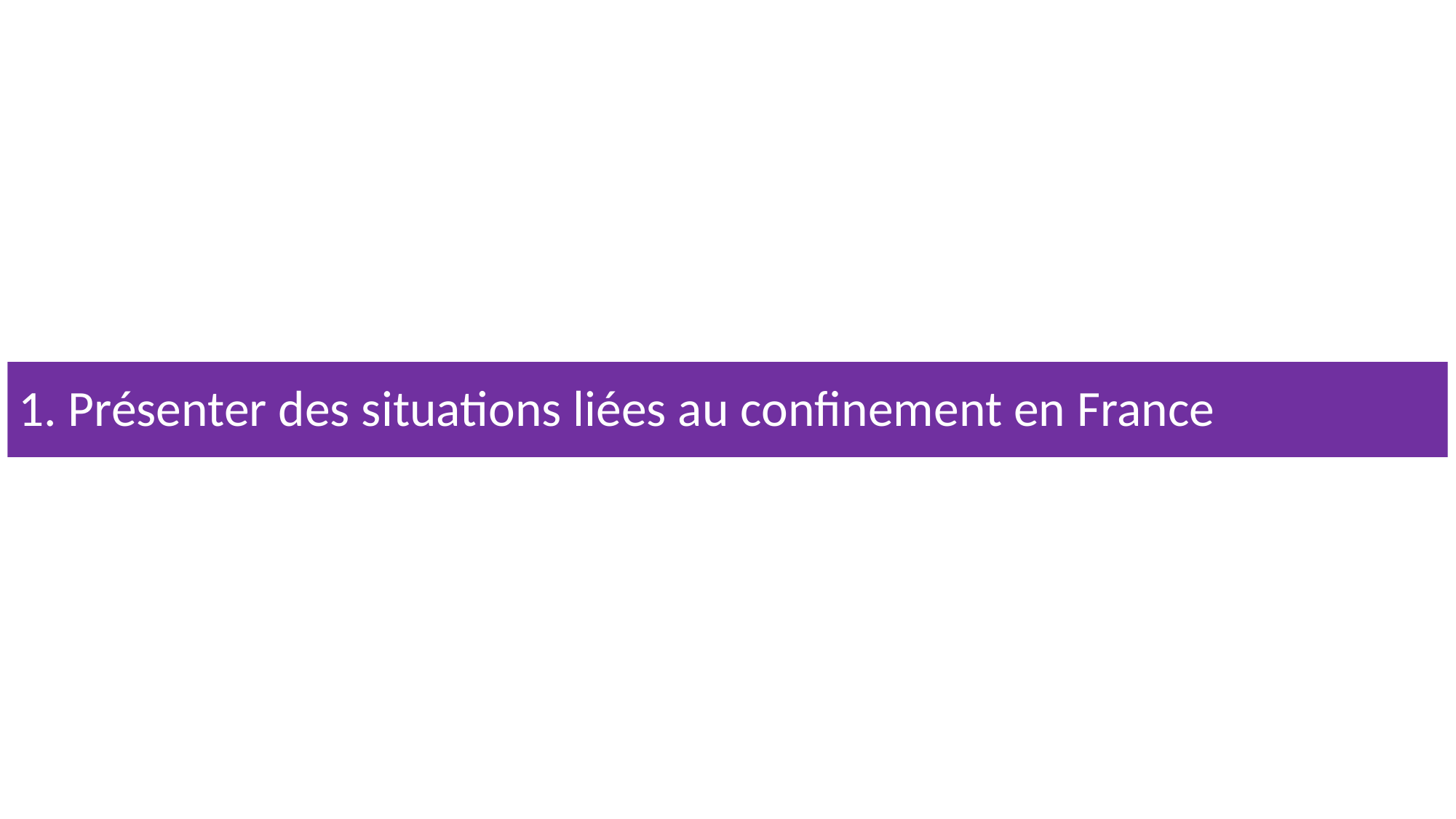

# 1. Présenter des situations liées au confinement en France